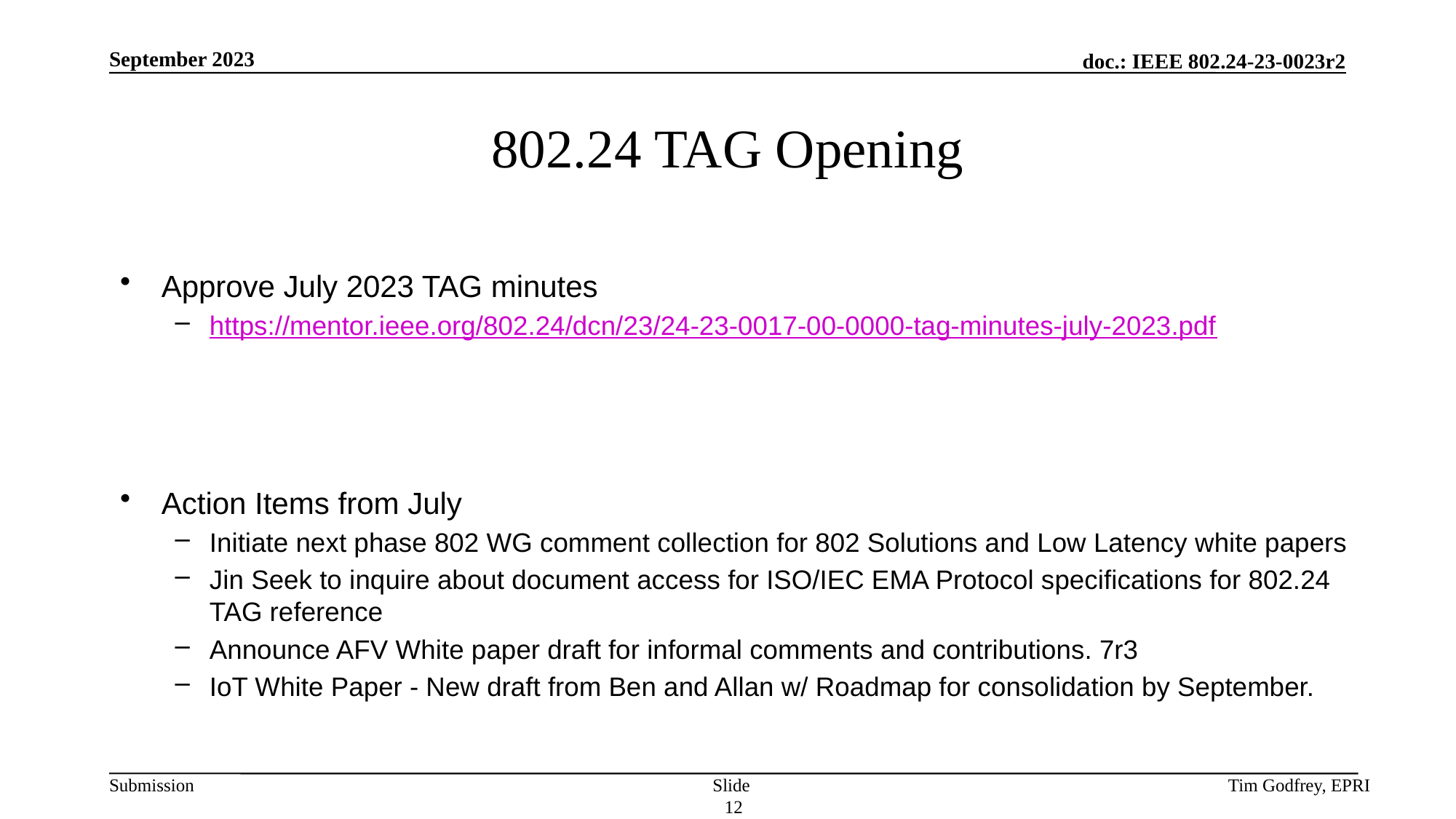

# 802.24 TAG Opening

Approve July 2023 TAG minutes
https://mentor.ieee.org/802.24/dcn/23/24-23-0017-00-0000-tag-minutes-july-2023.pdf

Action Items from July
Initiate next phase 802 WG comment collection for 802 Solutions and Low Latency white papers
Jin Seek to inquire about document access for ISO/IEC EMA Protocol specifications for 802.24 TAG reference
Announce AFV White paper draft for informal comments and contributions. 7r3
IoT White Paper - New draft from Ben and Allan w/ Roadmap for consolidation by September.
Slide 12
Tim Godfrey, EPRI